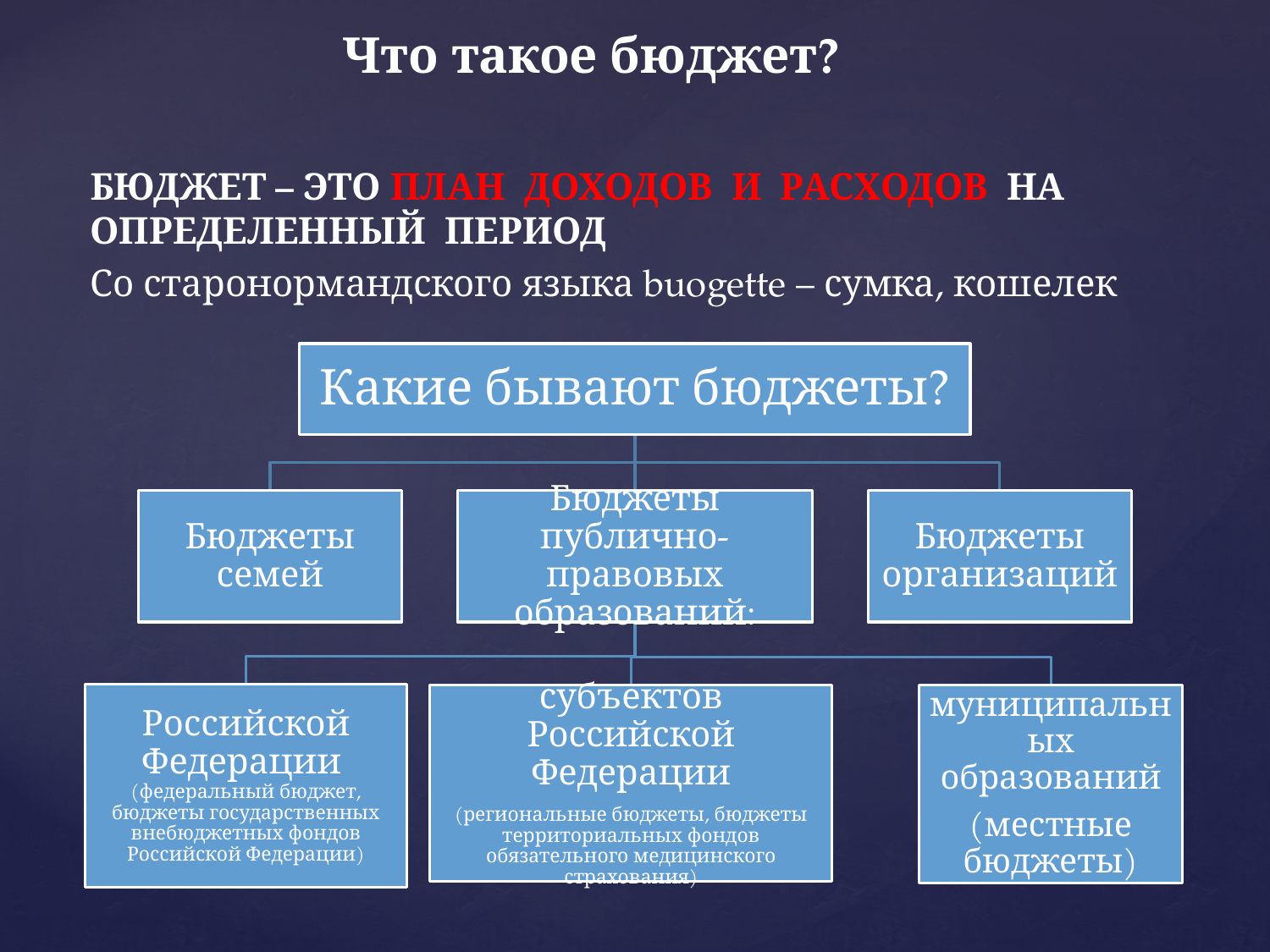

# Что такое бюджет?
БЮДЖЕТ – ЭТО ПЛАН  ДОХОДОВ  И  РАСХОДОВ  НА ОПРЕДЕЛЕННЫЙ  ПЕРИОД
Со старонормандского языка buogette – сумка, кошелек

Какие бывают бюджеты?
Бюджеты семей
Бюджеты публично-правовых образований:
Российской Федерации  (федеральный бюджет, бюджеты государственных внебюджетных фондов Российской Федерации)
субъектов Российской Федерации
(региональные бюджеты, бюджеты территориальных фондов обязательного медицинского страхования)
муниципальных образований
(местные бюджеты)
Бюджеты организаций